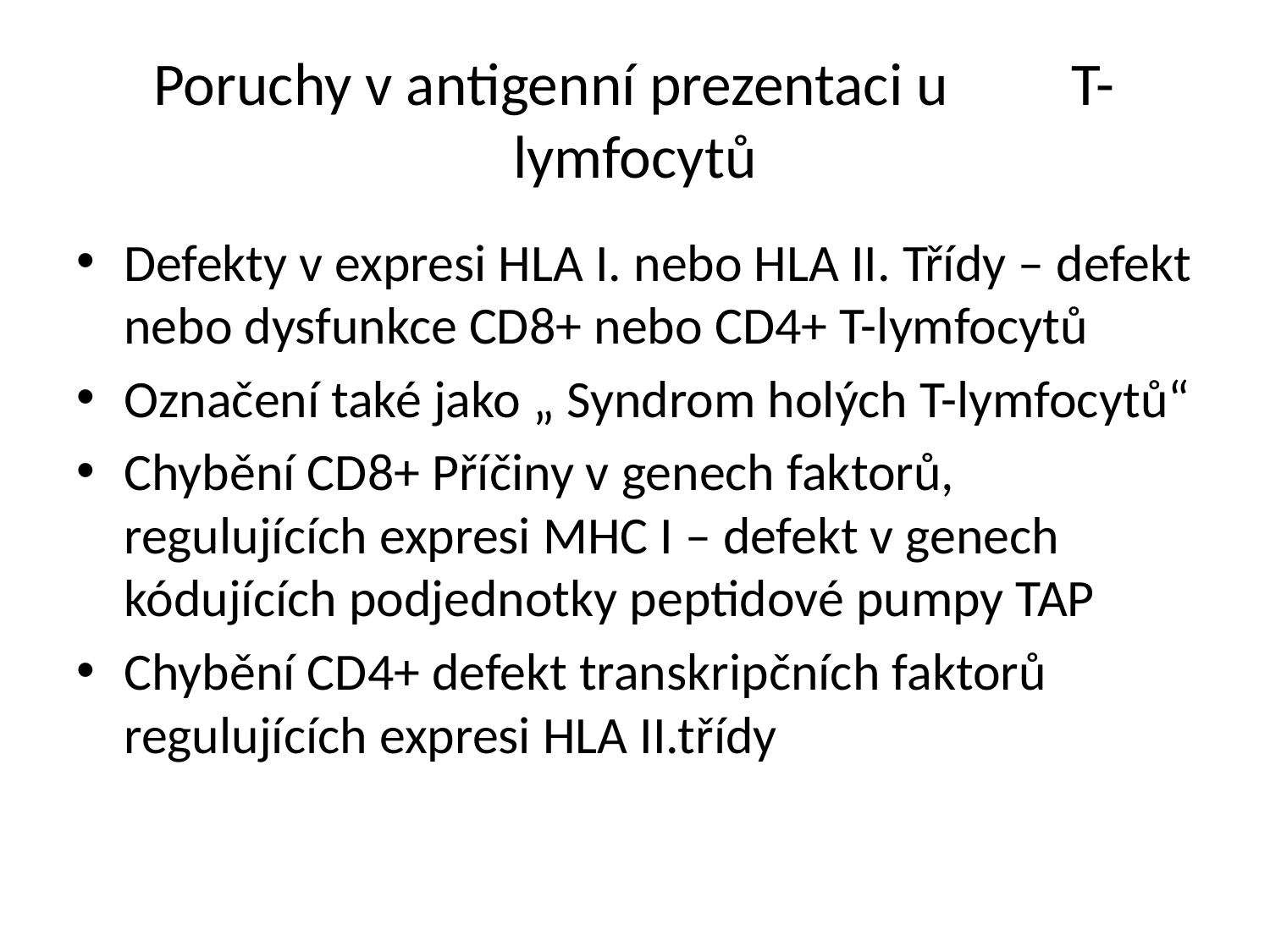

# Poruchy v antigenní prezentaci u         T-lymfocytů
Defekty v expresi HLA I. nebo HLA II. Třídy – defekt nebo dysfunkce CD8+ nebo CD4+ T-lymfocytů
Označení také jako „ Syndrom holých T-lymfocytů“
Chybění CD8+ Příčiny v genech faktorů, regulujících expresi MHC I – defekt v genech kódujících podjednotky peptidové pumpy TAP
Chybění CD4+ defekt transkripčních faktorů regulujících expresi HLA II.třídy